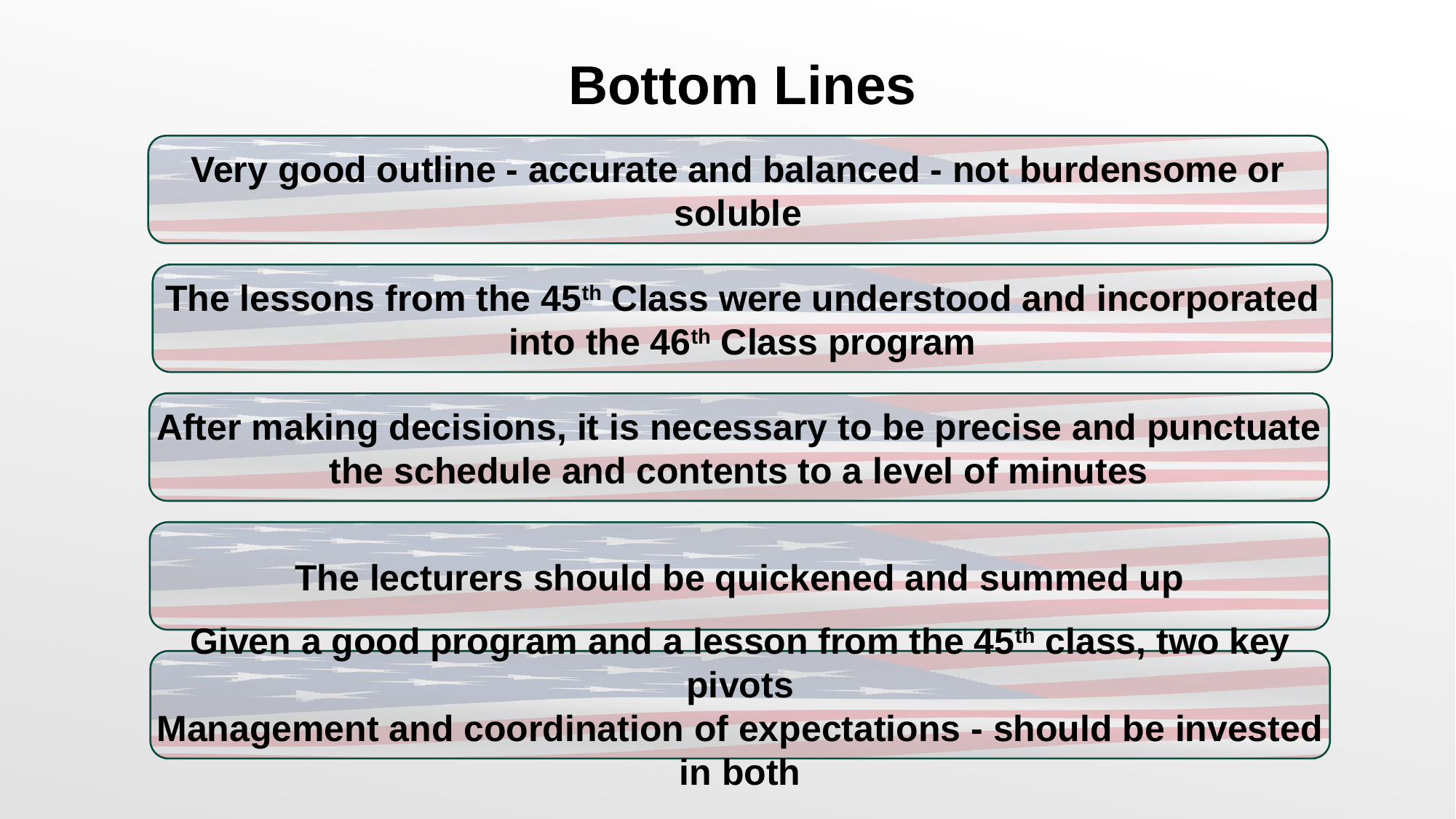

Bottom Lines
Very good outline - accurate and balanced - not burdensome or soluble
The lessons from the 45th Class were understood and incorporated into the 46th Class program
After making decisions, it is necessary to be precise and punctuate the schedule and contents to a level of minutes
The lecturers should be quickened and summed up
Given a good program and a lesson from the 45th class, two key pivots
Management and coordination of expectations - should be invested in both